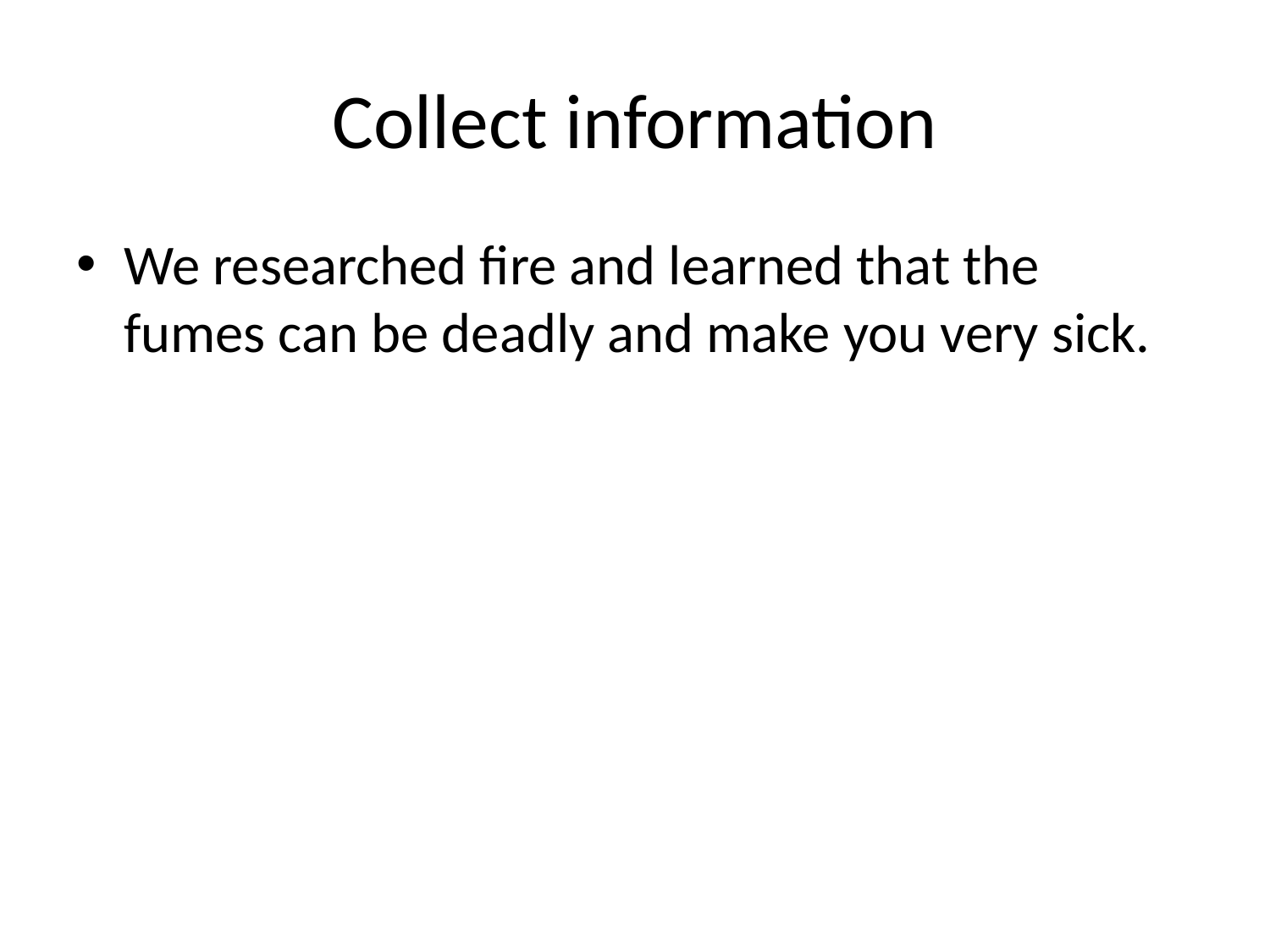

# Collect information
We researched fire and learned that the fumes can be deadly and make you very sick.